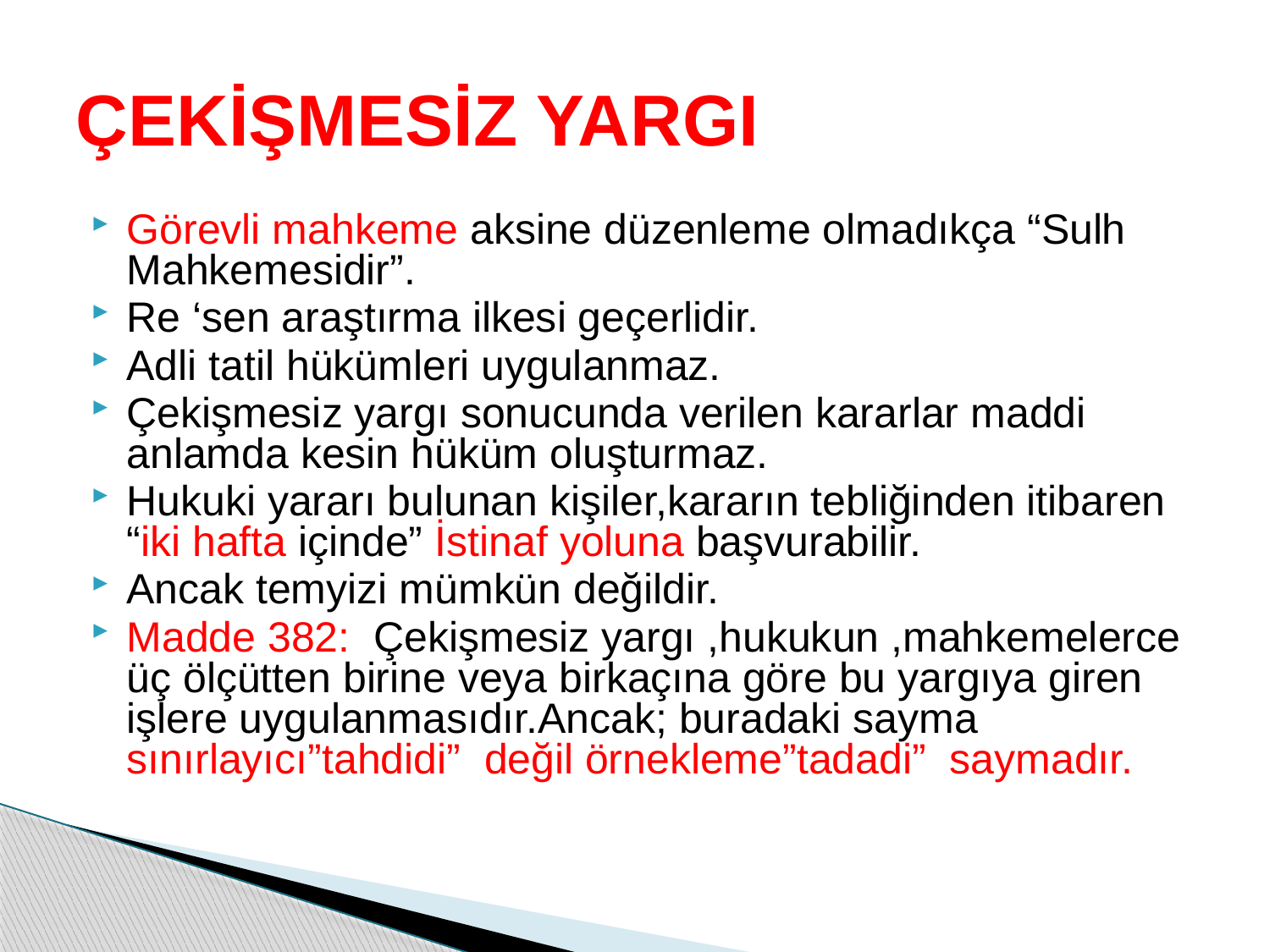

# ÇEKİŞMESİZ YARGI
Görevli mahkeme aksine düzenleme olmadıkça “Sulh Mahkemesidir”.
Re ‘sen araştırma ilkesi geçerlidir.
Adli tatil hükümleri uygulanmaz.
Çekişmesiz yargı sonucunda verilen kararlar maddi anlamda kesin hüküm oluşturmaz.
Hukuki yararı bulunan kişiler,kararın tebliğinden itibaren “iki hafta içinde” İstinaf yoluna başvurabilir.
Ancak temyizi mümkün değildir.
Madde 382:  Çekişmesiz yargı ,hukukun ,mahkemelerce  üç ölçütten birine veya birkaçına göre bu yargıya giren işlere uygulanmasıdır.Ancak; buradaki sayma sınırlayıcı”tahdidi”  değil örnekleme”tadadi”  saymadır.